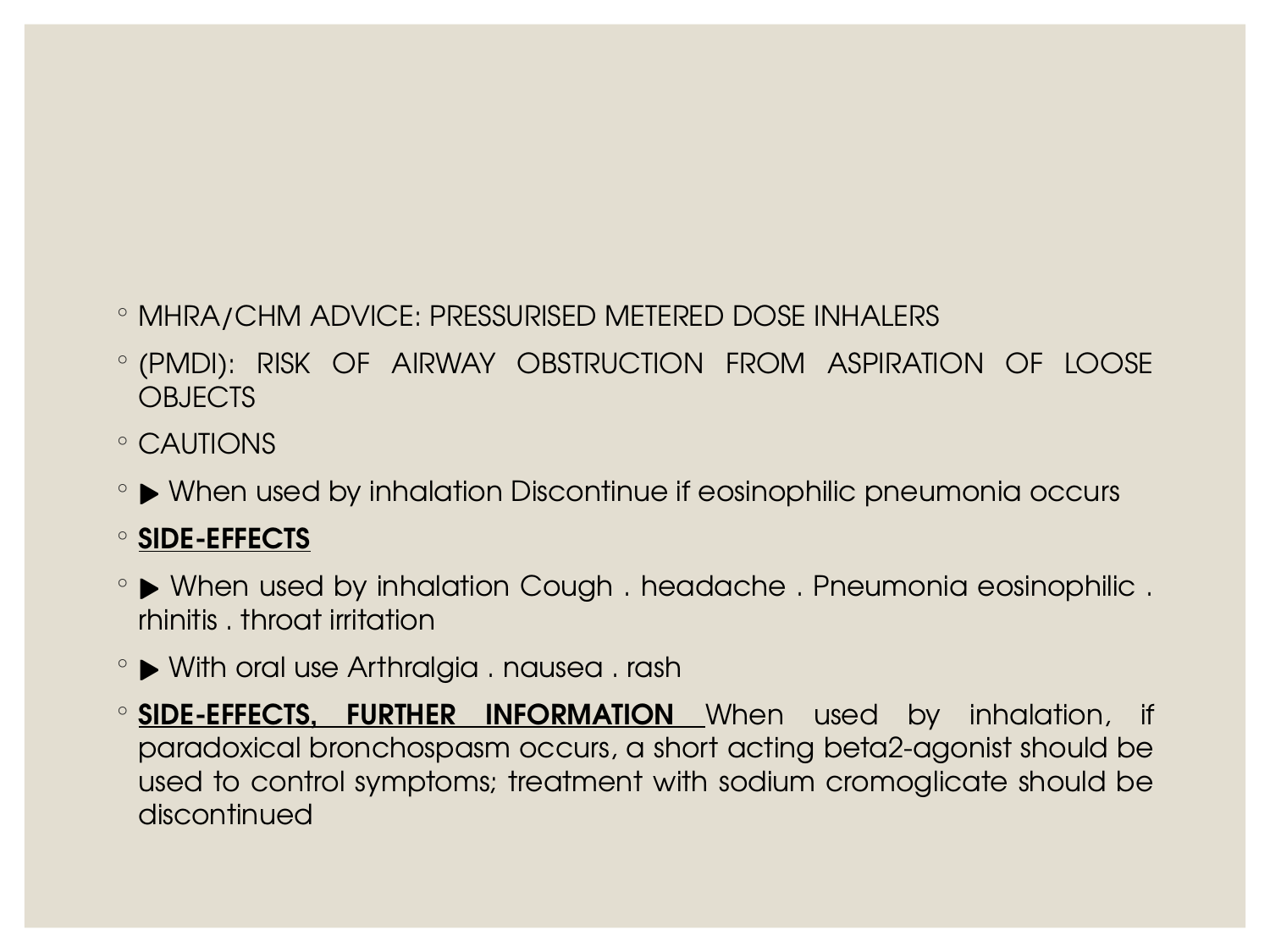

#
MHRA/CHM ADVICE: PRESSURISED METERED DOSE INHALERS
(PMDI): RISK OF AIRWAY OBSTRUCTION FROM ASPIRATION OF LOOSE OBJECTS
CAUTIONS
▶ When used by inhalation Discontinue if eosinophilic pneumonia occurs
SIDE-EFFECTS
▶ When used by inhalation Cough . headache . Pneumonia eosinophilic . rhinitis . throat irritation
▶ With oral use Arthralgia . nausea . rash
SIDE-EFFECTS, FURTHER INFORMATION When used by inhalation, if paradoxical bronchospasm occurs, a short acting beta2-agonist should be used to control symptoms; treatment with sodium cromoglicate should be discontinued